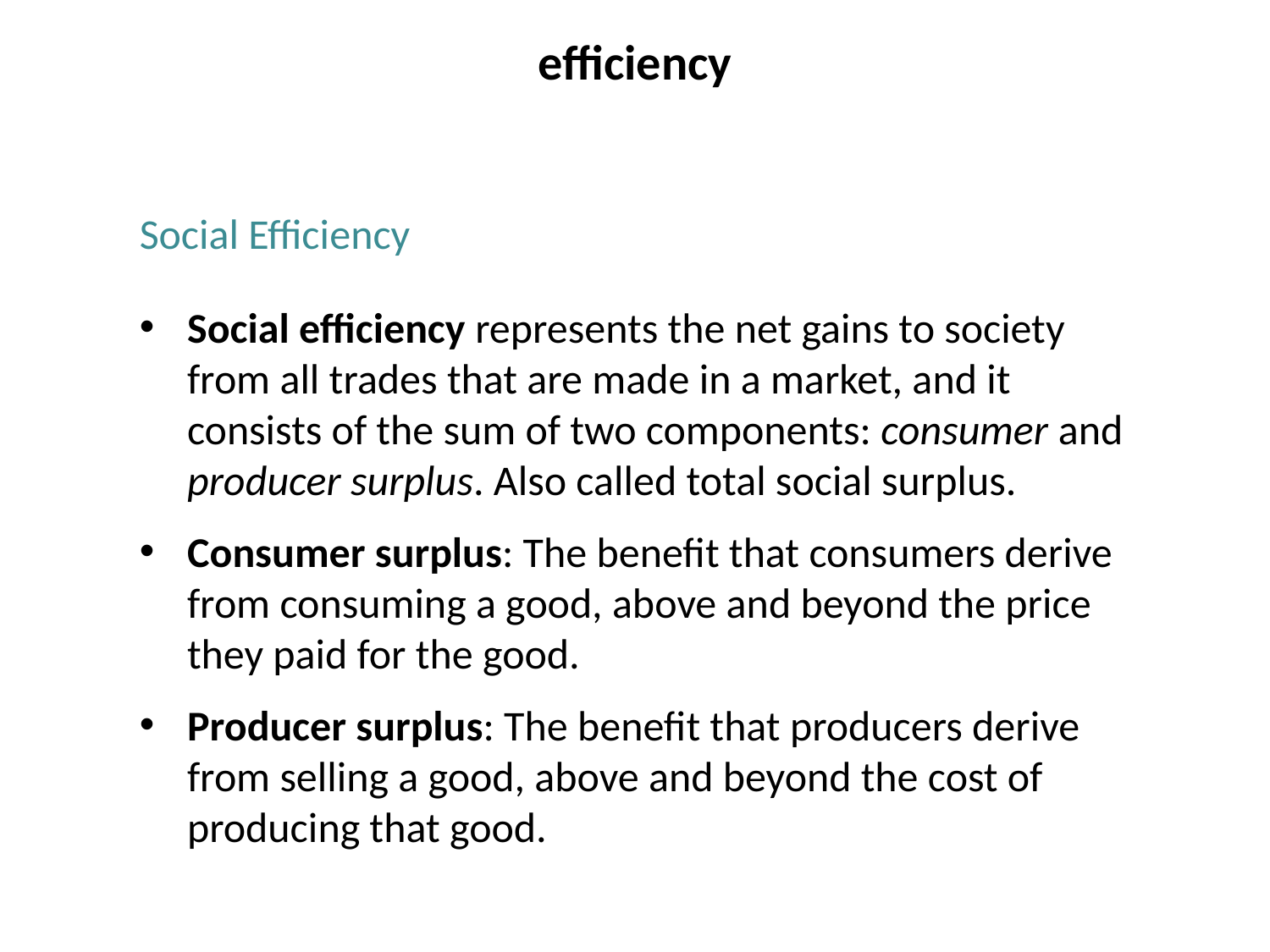

# efficiency
Social Efficiency
Social efficiency represents the net gains to society from all trades that are made in a market, and it consists of the sum of two components: consumer and producer surplus. Also called total social surplus.
Consumer surplus: The benefit that consumers derive from consuming a good, above and beyond the price they paid for the good.
Producer surplus: The benefit that producers derive from selling a good, above and beyond the cost of producing that good.